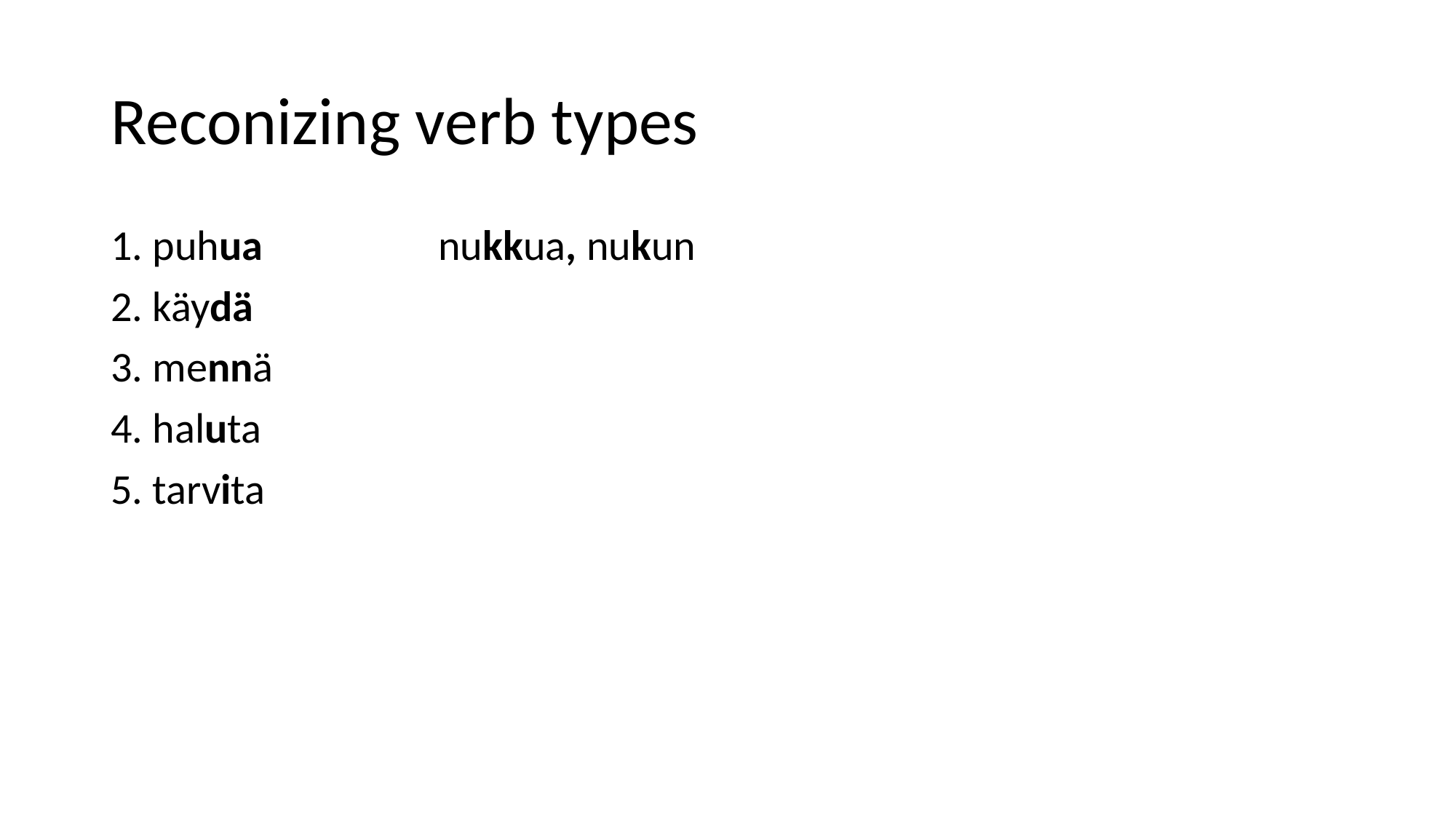

# Reconizing verb types
1. puhua		nukkua, nukun
2. käydä
3. mennä
4. haluta
5. tarvita